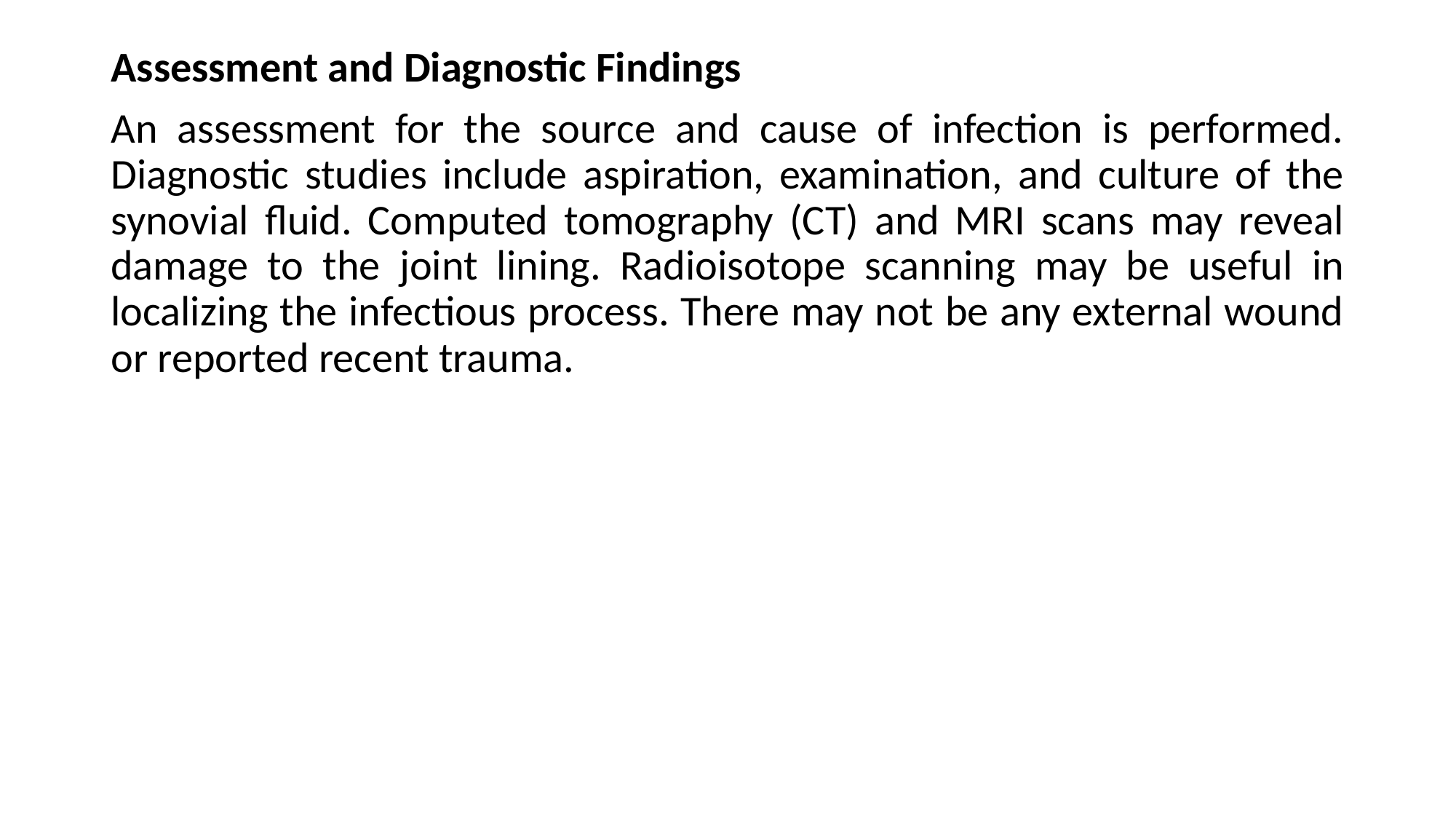

Assessment and Diagnostic Findings
An assessment for the source and cause of infection is performed. Diagnostic studies include aspiration, examination, and culture of the synovial fluid. Computed tomography (CT) and MRI scans may reveal damage to the joint lining. Radioisotope scanning may be useful in localizing the infectious process. There may not be any external wound or reported recent trauma.